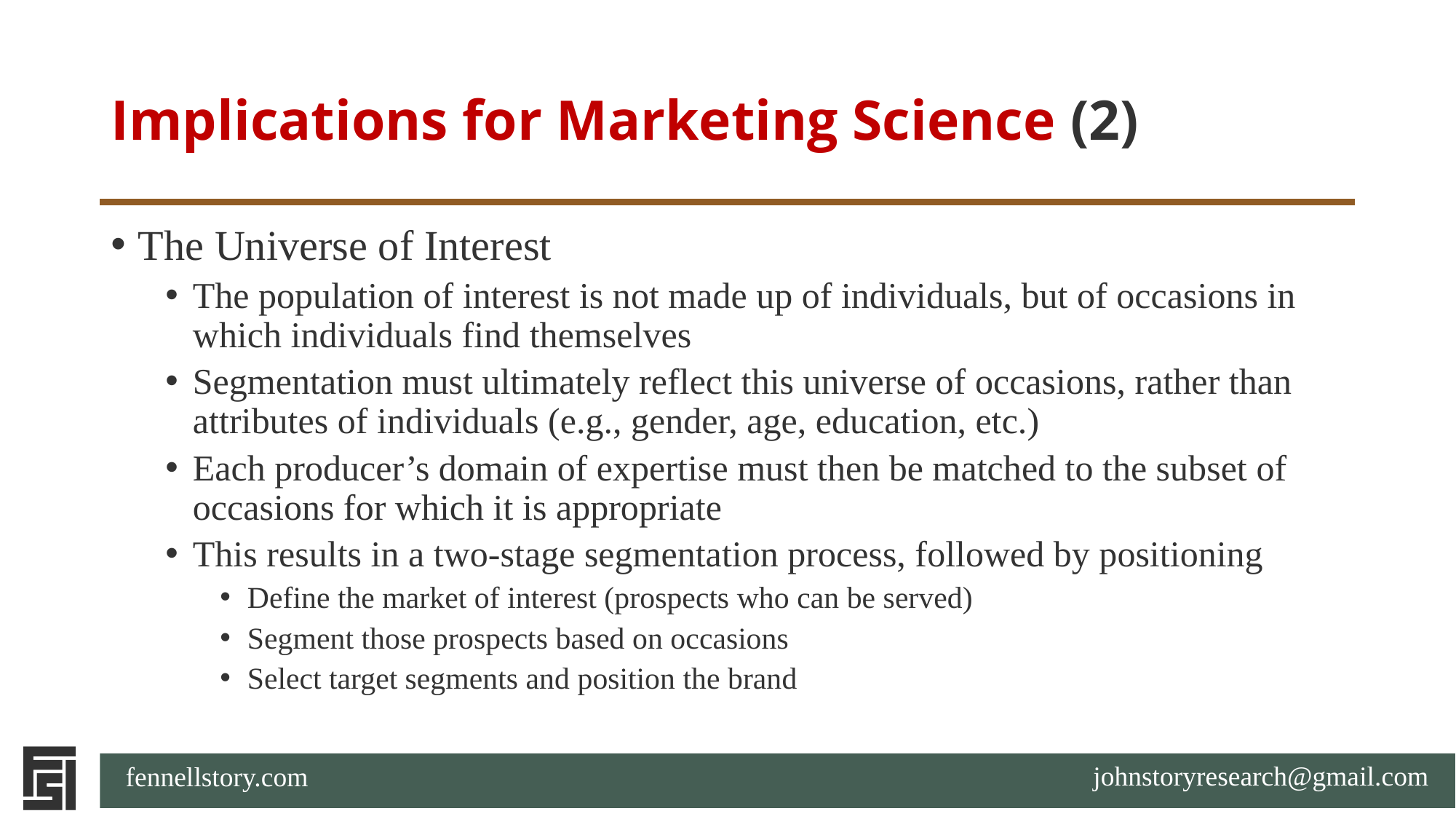

# Implications for Marketing Science (2)
The Universe of Interest
The population of interest is not made up of individuals, but of occasions in which individuals find themselves
Segmentation must ultimately reflect this universe of occasions, rather than attributes of individuals (e.g., gender, age, education, etc.)
Each producer’s domain of expertise must then be matched to the subset of occasions for which it is appropriate
This results in a two-stage segmentation process, followed by positioning
Define the market of interest (prospects who can be served)
Segment those prospects based on occasions
Select target segments and position the brand